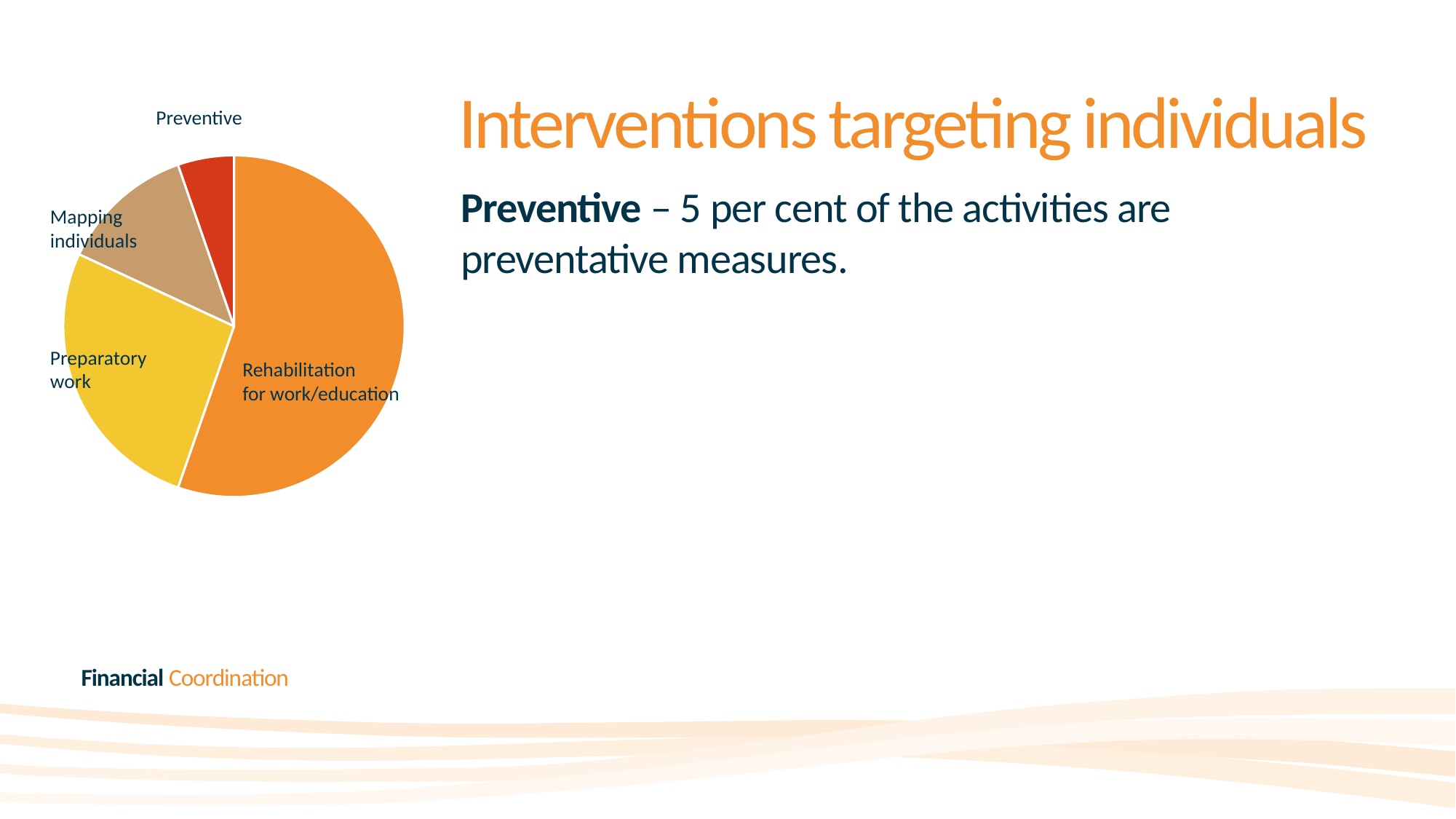

# Interventions targeting individuals
Preventive

### Chart

| Category | Försäljning |
|---|---|
| Rehab arbete/studier | 52.0 |
| Förebyggande insatser | 25.0 |
| Kartläggning av individer | 12.0 |
| Förebyggande insatser | 5.0 |
Preventive – 5 per cent of the activities are preventative measures.
Mapping
individuals
Preparatory work
Rehabilitation
for work/education